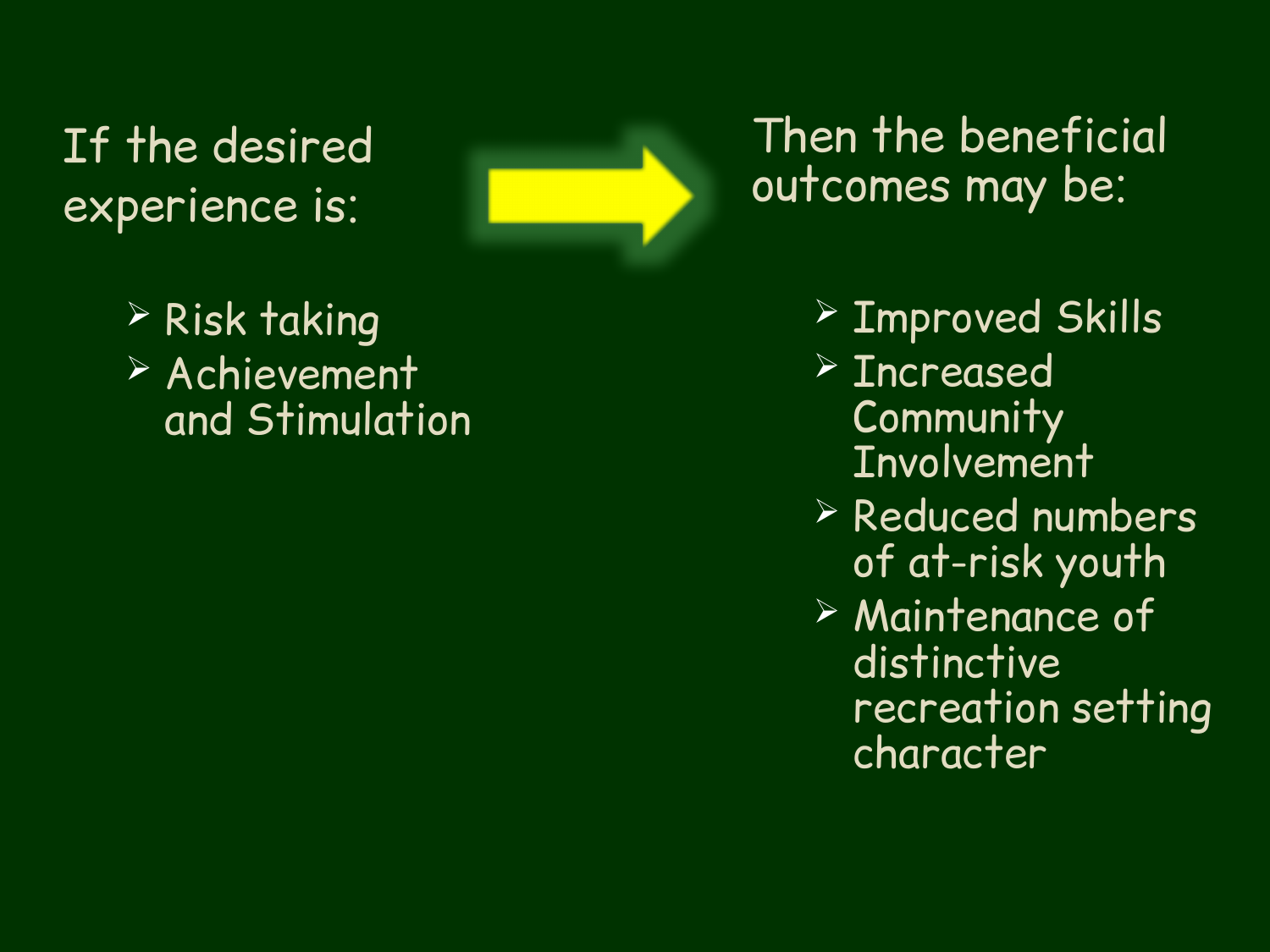

Then the beneficial outcomes may be:

Improved Skills
Increased Community Involvement
Reduced numbers of at-risk youth
Maintenance of distinctive recreation setting character
If the desired
experience is:

Risk taking
Achievement and Stimulation